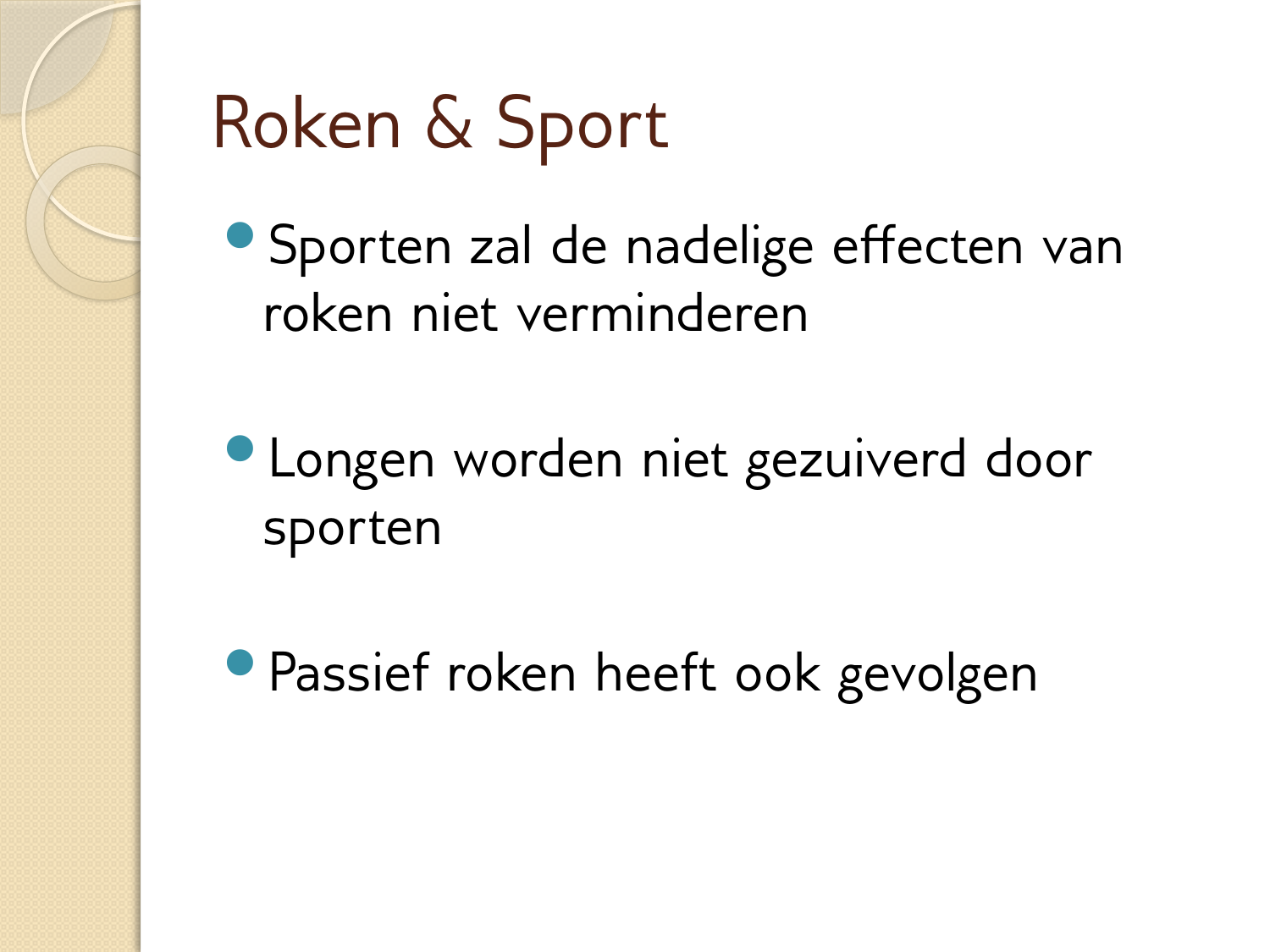

# Roken & Sport
Sporten zal de nadelige effecten van roken niet verminderen
Longen worden niet gezuiverd door sporten
Passief roken heeft ook gevolgen